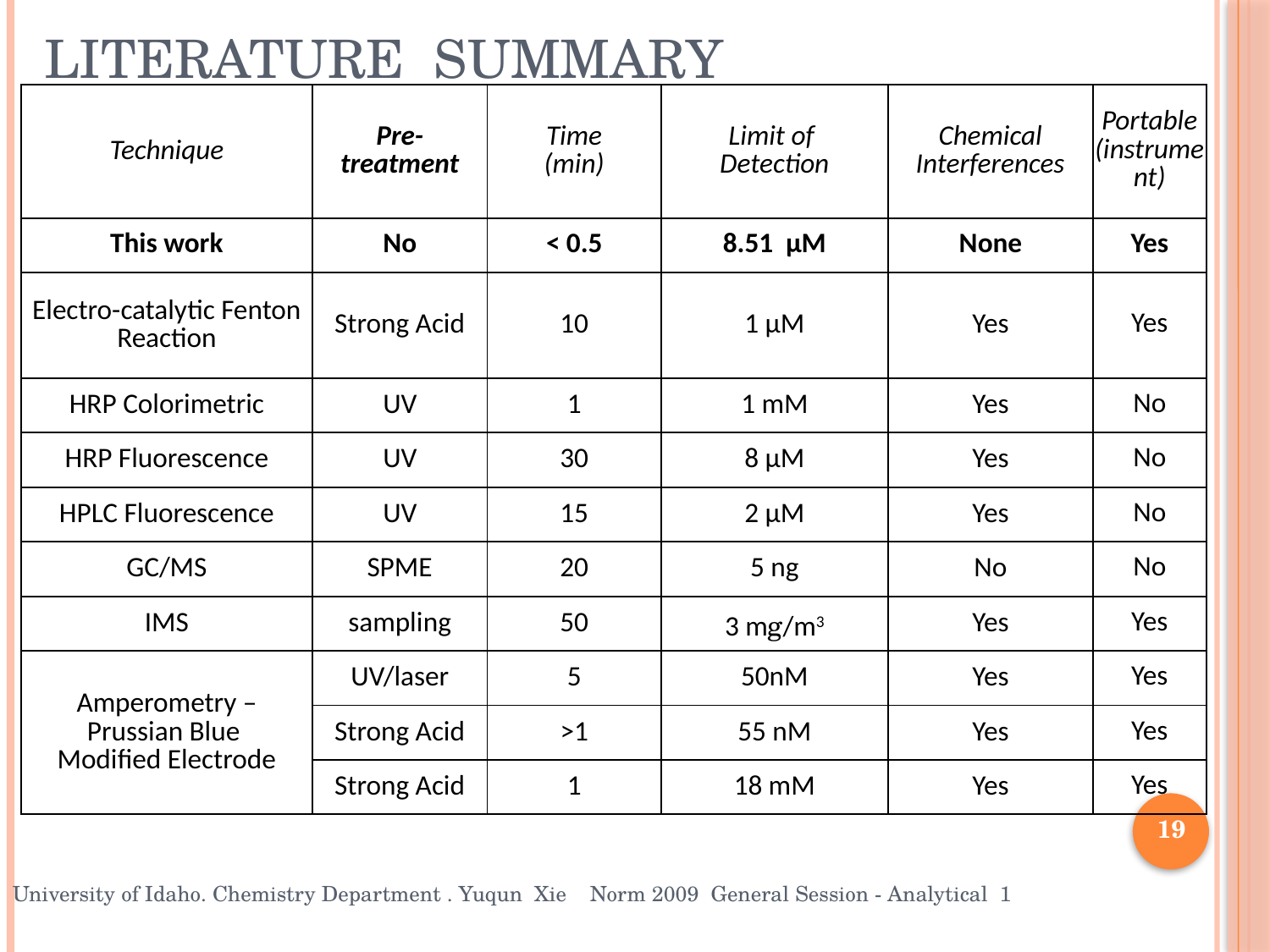

# Literature  Summary
| Technique | Pre-treatment | Time (min) | Limit of Detection | Chemical Interferences | Portable (instrument) |
| --- | --- | --- | --- | --- | --- |
| This work | No | < 0.5 | 8.51 μM | None | Yes |
| Electro-catalytic Fenton Reaction | Strong Acid | 10 | 1 μM | Yes | Yes |
| HRP Colorimetric | UV | 1 | 1 mM | Yes | No |
| HRP Fluorescence | UV | 30 | 8 μM | Yes | No |
| HPLC Fluorescence | UV | 15 | 2 μM | Yes | No |
| GC/MS | SPME | 20 | 5 ng | No | No |
| IMS | sampling | 50 | 3 mg/m3 | Yes | Yes |
| Amperometry – Prussian Blue Modified Electrode | UV/laser | 5 | 50nM | Yes | Yes |
|  | Strong Acid | >1 | 55 nM | Yes | Yes |
|  | Strong Acid | 1 | 18 mM | Yes | Yes |
19
University of Idaho. Chemistry Department . Yuqun  Xie    Norm 2009  General Session - Analytical  1